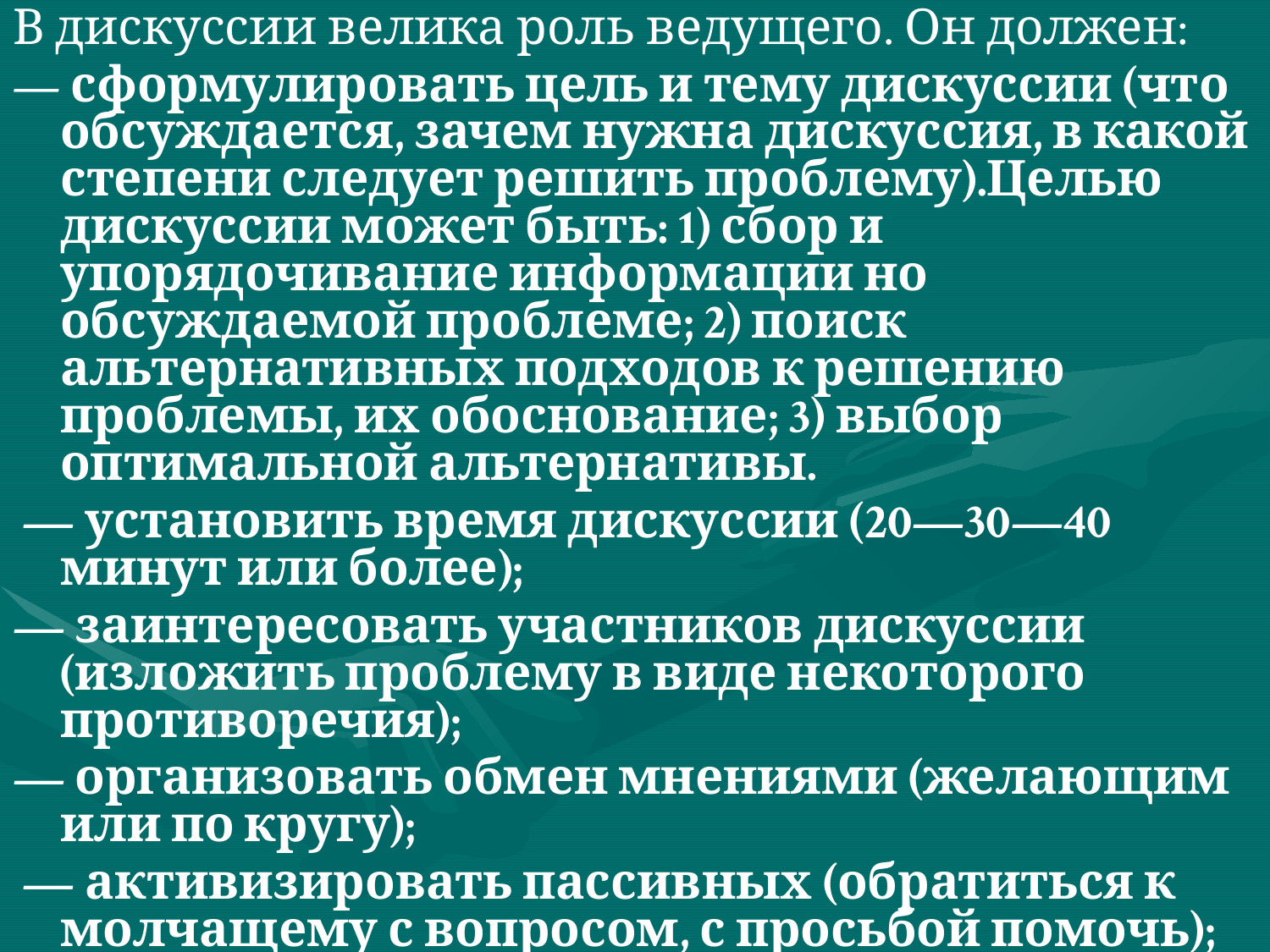

В дискуссии велика роль ведущего. Он должен:
— сформулировать цель и тему дискуссии (что обсуждается, зачем нужна дискуссия, в какой степени следует решить проблему).Целью дискуссии может быть: 1) сбор и упорядочивание информации но обсуждаемой проблеме; 2) поиск альтернативных подходов к решению проблемы, их обоснование; 3) выбор оптимальной альтернативы.
 — установить время дискуссии (20—30—40 минут или более);
— заинтересовать участников дискуссии (изложить проблему в виде некоторого противоречия);
— организовать обмен мнениями (желающим или по кругу);
 — активизировать пассивных (обратиться к молчащему с вопросом, с просьбой помочь);
 —